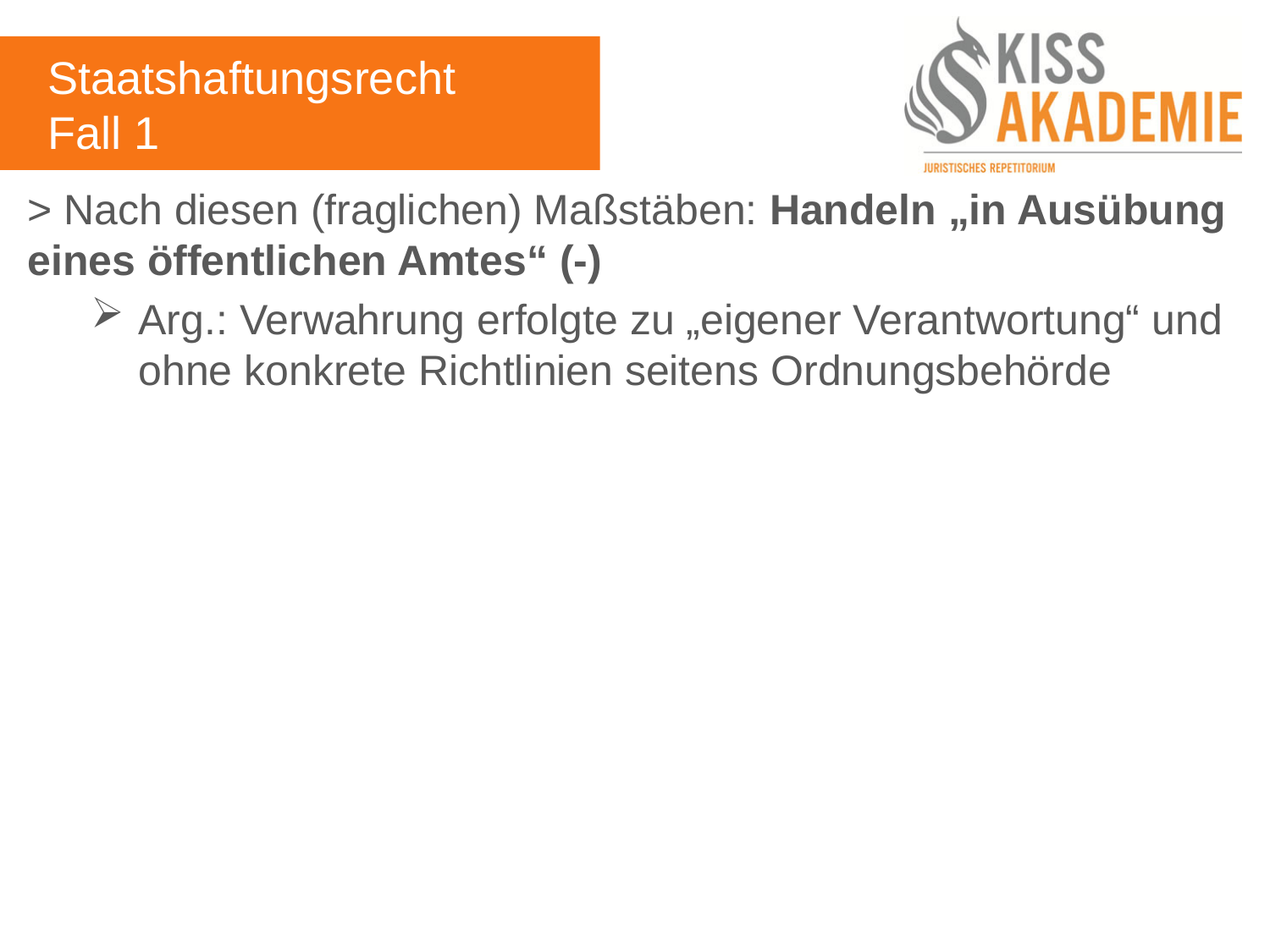

Staatshaftungsrecht
Fall 1
> Nach diesen (fraglichen) Maßstäben: Handeln „in Ausübung eines öffentlichen Amtes“ (-)
Arg.: Verwahrung erfolgte zu „eigener Verantwortung“ und ohne konkrete Richtlinien seitens Ordnungsbehörde